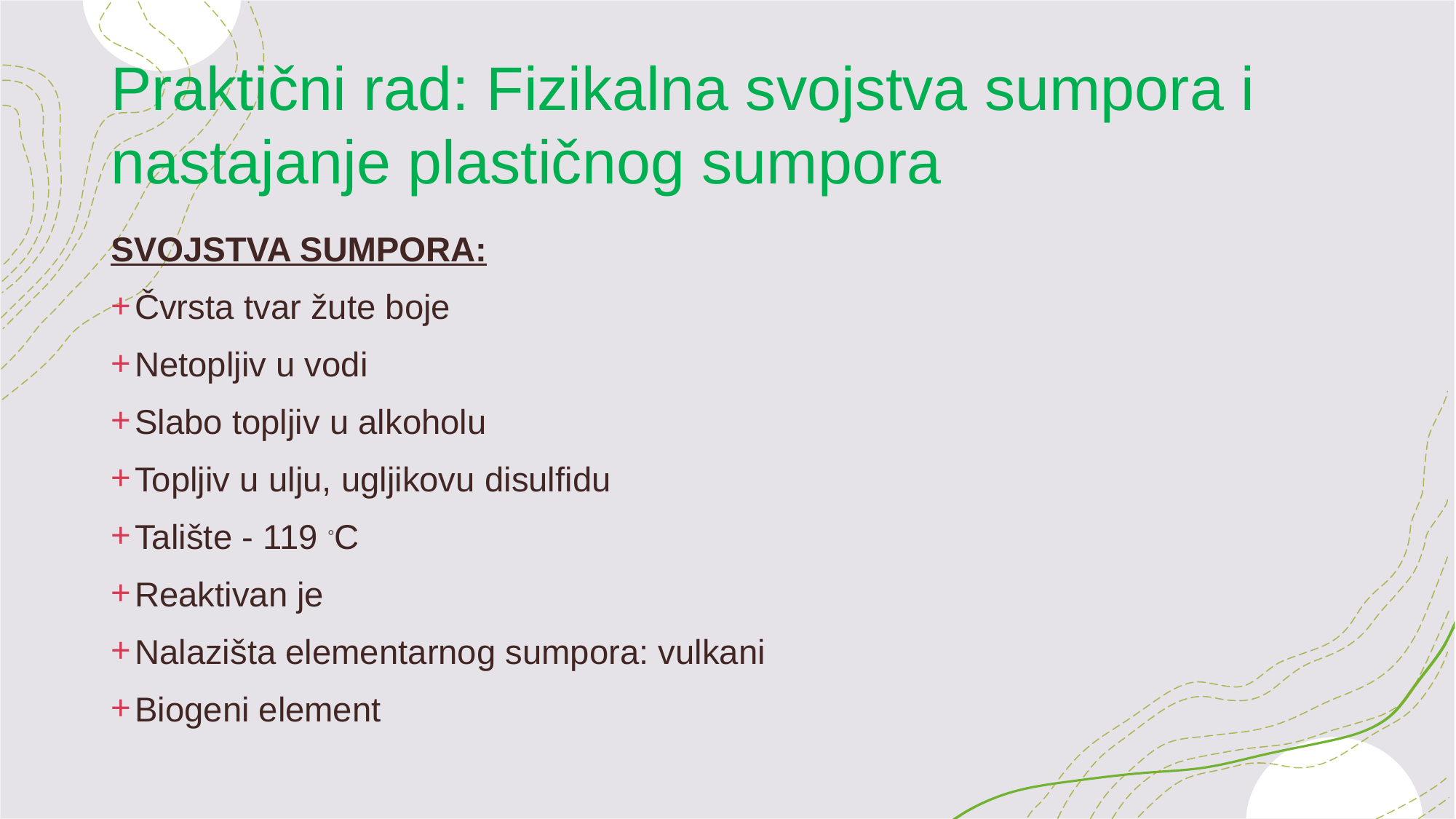

# Praktični rad: Fizikalna svojstva sumpora i nastajanje plastičnog sumpora
SVOJSTVA SUMPORA:
Čvrsta tvar žute boje
Netopljiv u vodi
Slabo topljiv u alkoholu
Topljiv u ulju, ugljikovu disulfidu
Talište - 119 ◦C
Reaktivan je
Nalazišta elementarnog sumpora: vulkani
Biogeni element